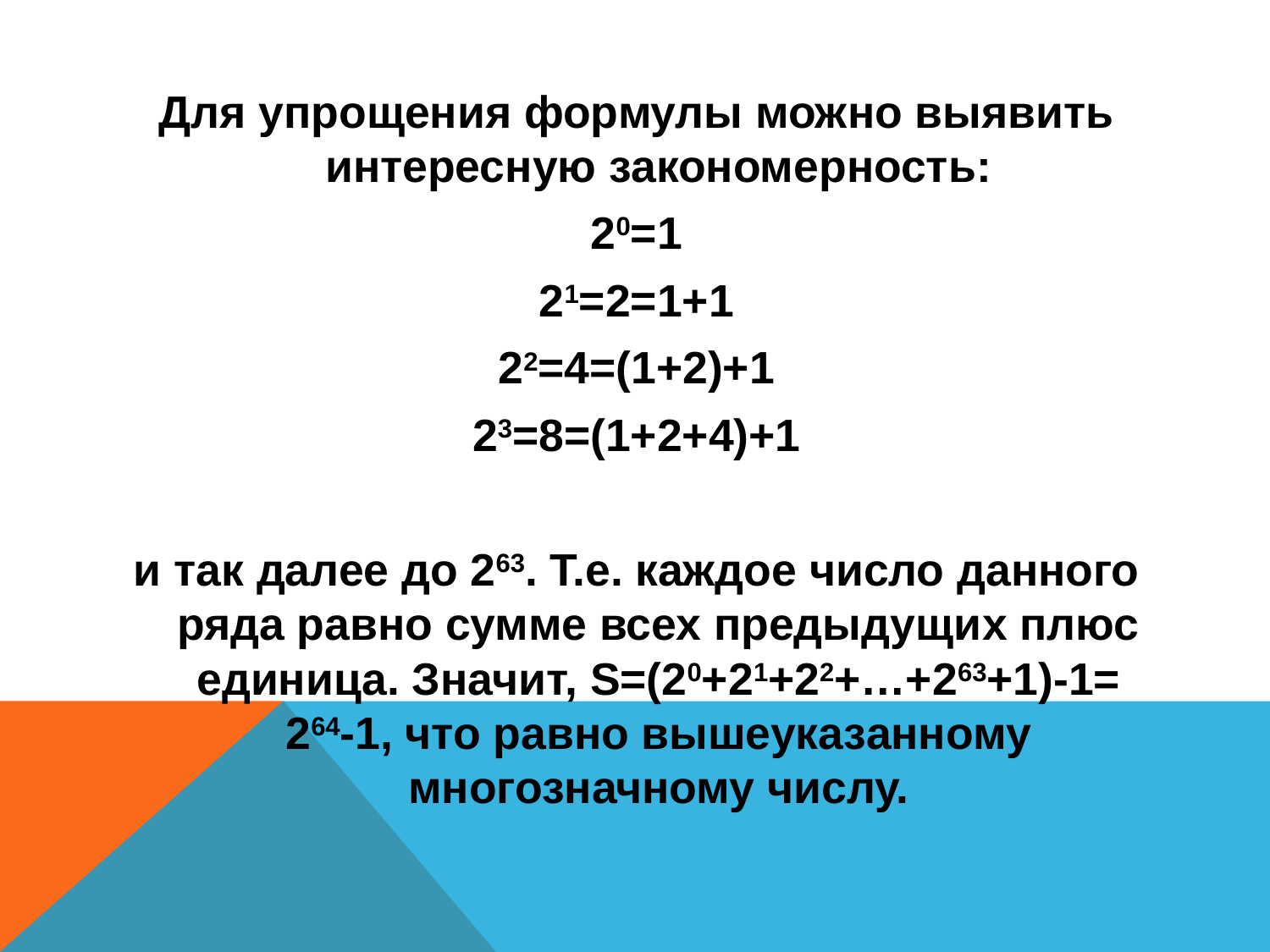

Для упрощения формулы можно выявить интересную закономерность:
20=1
21=2=1+1
22=4=(1+2)+1
23=8=(1+2+4)+1

и так далее до 263. Т.е. каждое число данного ряда равно сумме всех предыдущих плюс единица. Значит, S=(20+21+22+…+263+1)-1= 264-1, что равно вышеуказанному многозначному числу.